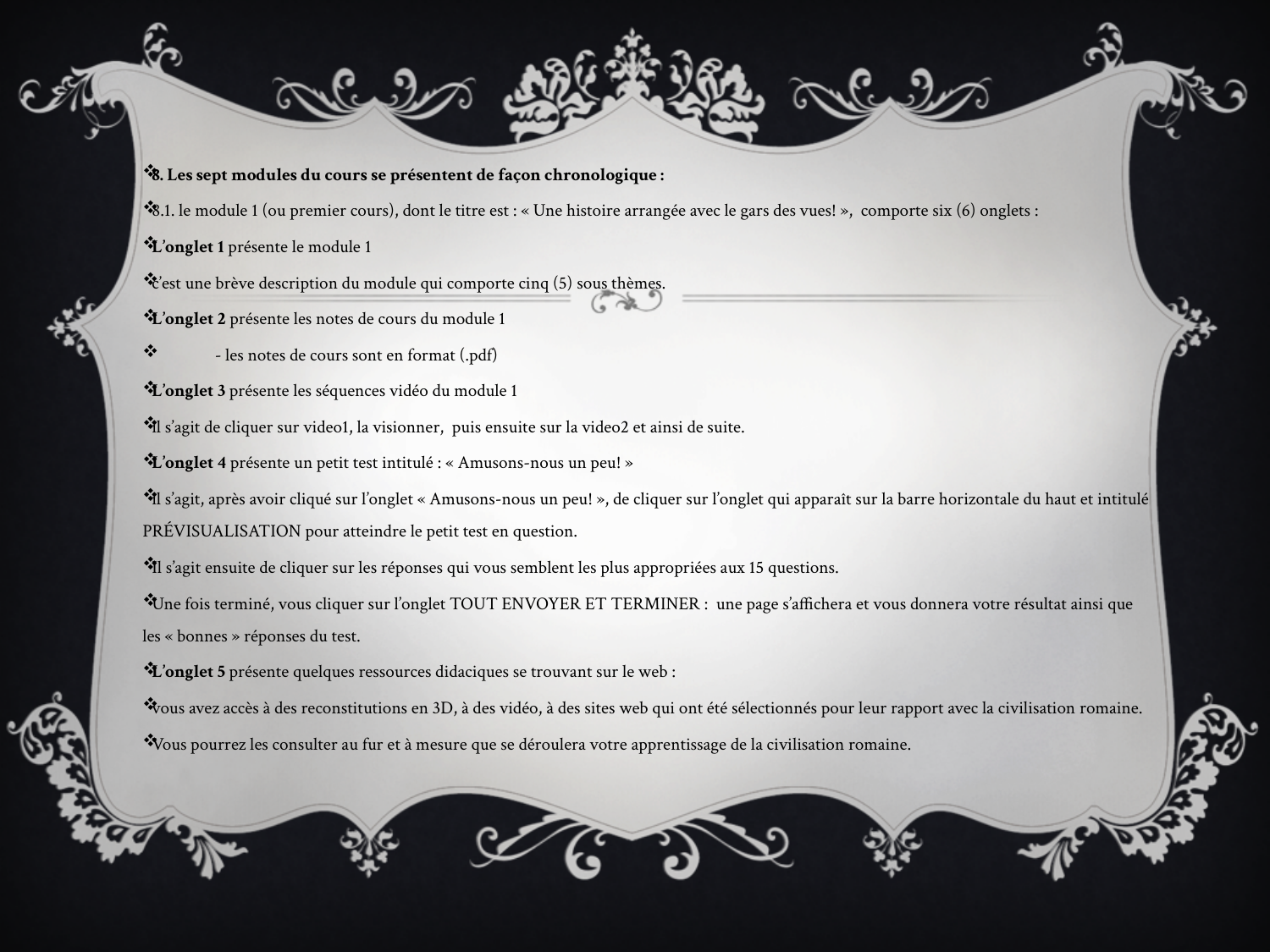

8. Les sept modules du cours se présentent de façon chronologique :
8.1. le module 1 (ou premier cours), dont le titre est : « Une histoire arrangée avec le gars des vues! »,  comporte six (6) onglets :
L’onglet 1 présente le module 1
c’est une brève description du module qui comporte cinq (5) sous thèmes.
L’onglet 2 présente les notes de cours du module 1
	- les notes de cours sont en format (.pdf)
L’onglet 3 présente les séquences vidéo du module 1
il s’agit de cliquer sur video1, la visionner,  puis ensuite sur la video2 et ainsi de suite.
L’onglet 4 présente un petit test intitulé : « Amusons-nous un peu! »
il s’agit, après avoir cliqué sur l’onglet « Amusons-nous un peu! », de cliquer sur l’onglet qui apparaît sur la barre horizontale du haut et intitulé PRÉVISUALISATION pour atteindre le petit test en question.
Il s’agit ensuite de cliquer sur les réponses qui vous semblent les plus appropriées aux 15 questions.
Une fois terminé, vous cliquer sur l’onglet TOUT ENVOYER ET TERMINER :  une page s’affichera et vous donnera votre résultat ainsi que les « bonnes » réponses du test.
L’onglet 5 présente quelques ressources didaciques se trouvant sur le web :
vous avez accès à des reconstitutions en 3D, à des vidéo, à des sites web qui ont été sélectionnés pour leur rapport avec la civilisation romaine.
Vous pourrez les consulter au fur et à mesure que se déroulera votre apprentissage de la civilisation romaine.